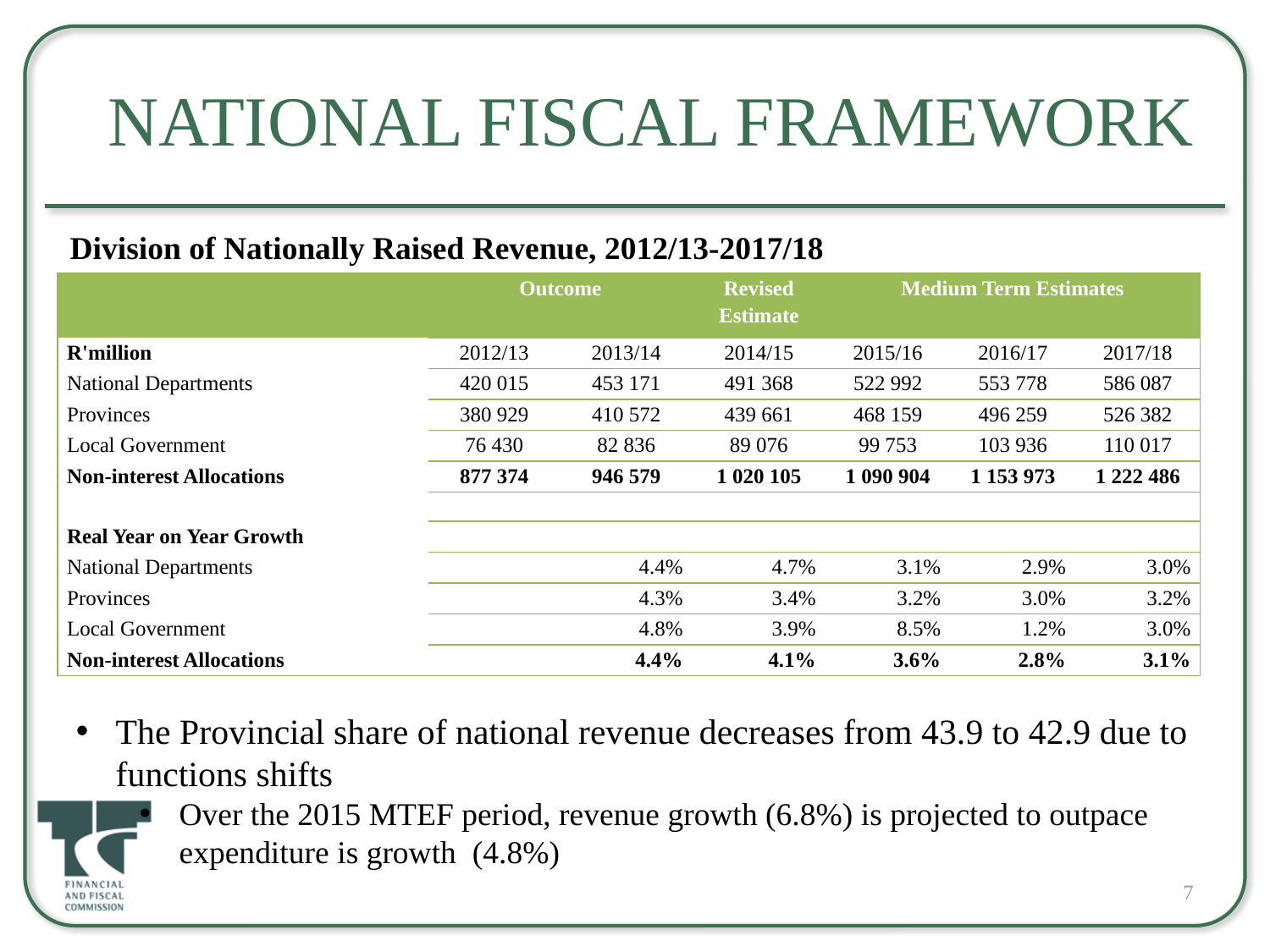

# National Fiscal Framework
Division of Nationally Raised Revenue, 2012/13-2017/18
|  | Outcome |  | Revised Estimate | Medium Term Estimates |  |  |
| --- | --- | --- | --- | --- | --- | --- |
| R'million | 2012/13 | 2013/14 | 2014/15 | 2015/16 | 2016/17 | 2017/18 |
| National Departments | 420 015 | 453 171 | 491 368 | 522 992 | 553 778 | 586 087 |
| Provinces | 380 929 | 410 572 | 439 661 | 468 159 | 496 259 | 526 382 |
| Local Government | 76 430 | 82 836 | 89 076 | 99 753 | 103 936 | 110 017 |
| Non-interest Allocations | 877 374 | 946 579 | 1 020 105 | 1 090 904 | 1 153 973 | 1 222 486 |
|  |  |  |  |  |  |  |
| Real Year on Year Growth |  |  |  |  |  |  |
| National Departments |  | 4.4% | 4.7% | 3.1% | 2.9% | 3.0% |
| Provinces |  | 4.3% | 3.4% | 3.2% | 3.0% | 3.2% |
| Local Government |  | 4.8% | 3.9% | 8.5% | 1.2% | 3.0% |
| Non-interest Allocations |  | 4.4% | 4.1% | 3.6% | 2.8% | 3.1% |
The Provincial share of national revenue decreases from 43.9 to 42.9 due to functions shifts
Over the 2015 MTEF period, revenue growth (6.8%) is projected to outpace expenditure is growth  (4.8%)
7